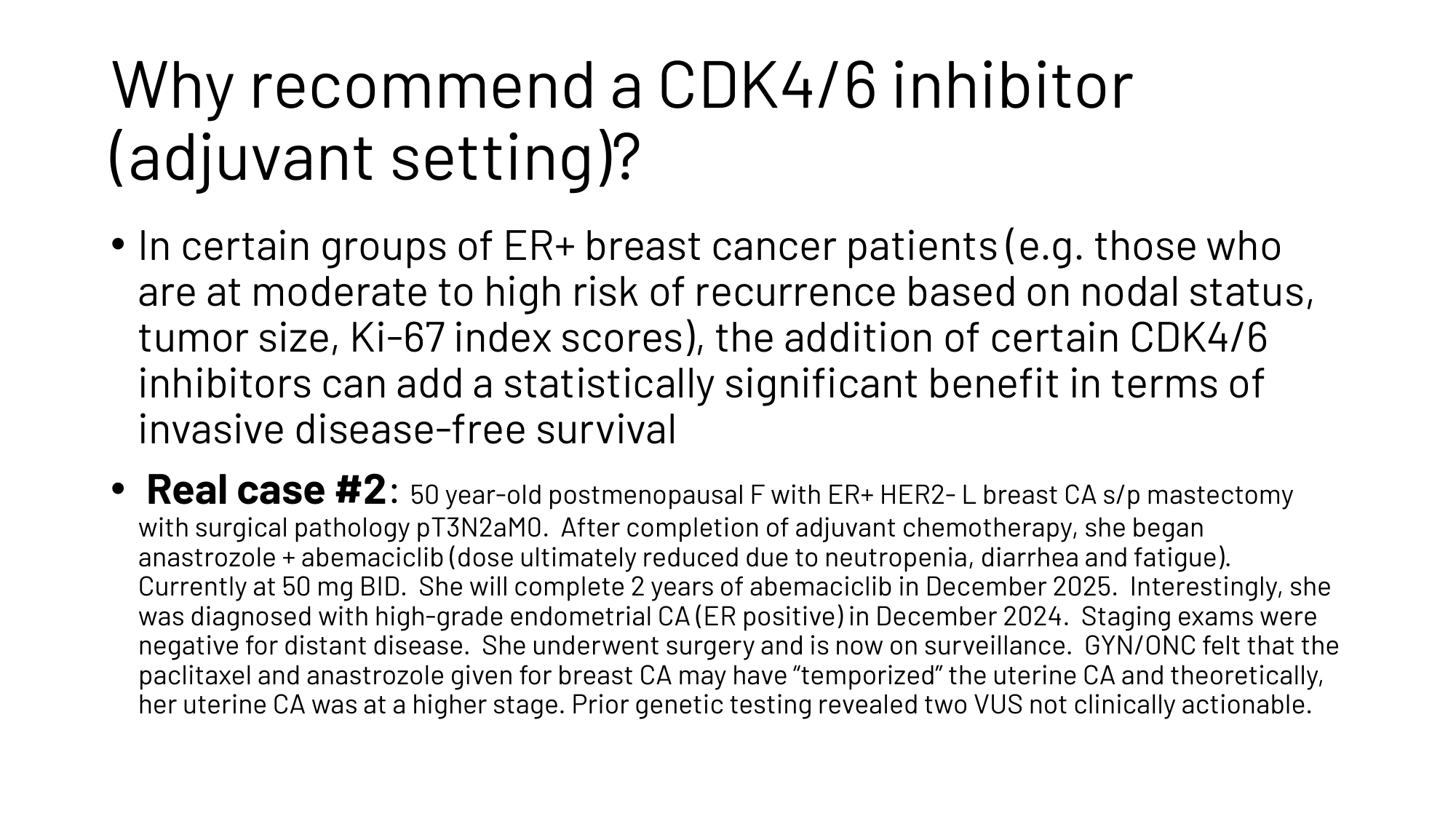

# Why recommend a CDK4/6 inhibitor (adjuvant setting)?
In certain groups of ER+ breast cancer patients (e.g. those who are at moderate to high risk of recurrence based on nodal status, tumor size, Ki-67 index scores), the addition of certain CDK4/6 inhibitors can add a statistically significant benefit in terms of invasive disease-free survival
 Real case #2: 50 year-old postmenopausal F with ER+ HER2- L breast CA s/p mastectomy with surgical pathology pT3N2aM0.  After completion of adjuvant chemotherapy, she began anastrozole + abemaciclib (dose ultimately reduced due to neutropenia, diarrhea and fatigue). Currently at 50 mg BID.  She will complete 2 years of abemaciclib in December 2025.  Interestingly, she was diagnosed with high-grade endometrial CA (ER positive) in December 2024.  Staging exams were negative for distant disease.  She underwent surgery and is now on surveillance.  GYN/ONC felt that the paclitaxel and anastrozole given for breast CA may have “temporized” the uterine CA and theoretically, her uterine CA was at a higher stage. Prior genetic testing revealed two VUS not clinically actionable.